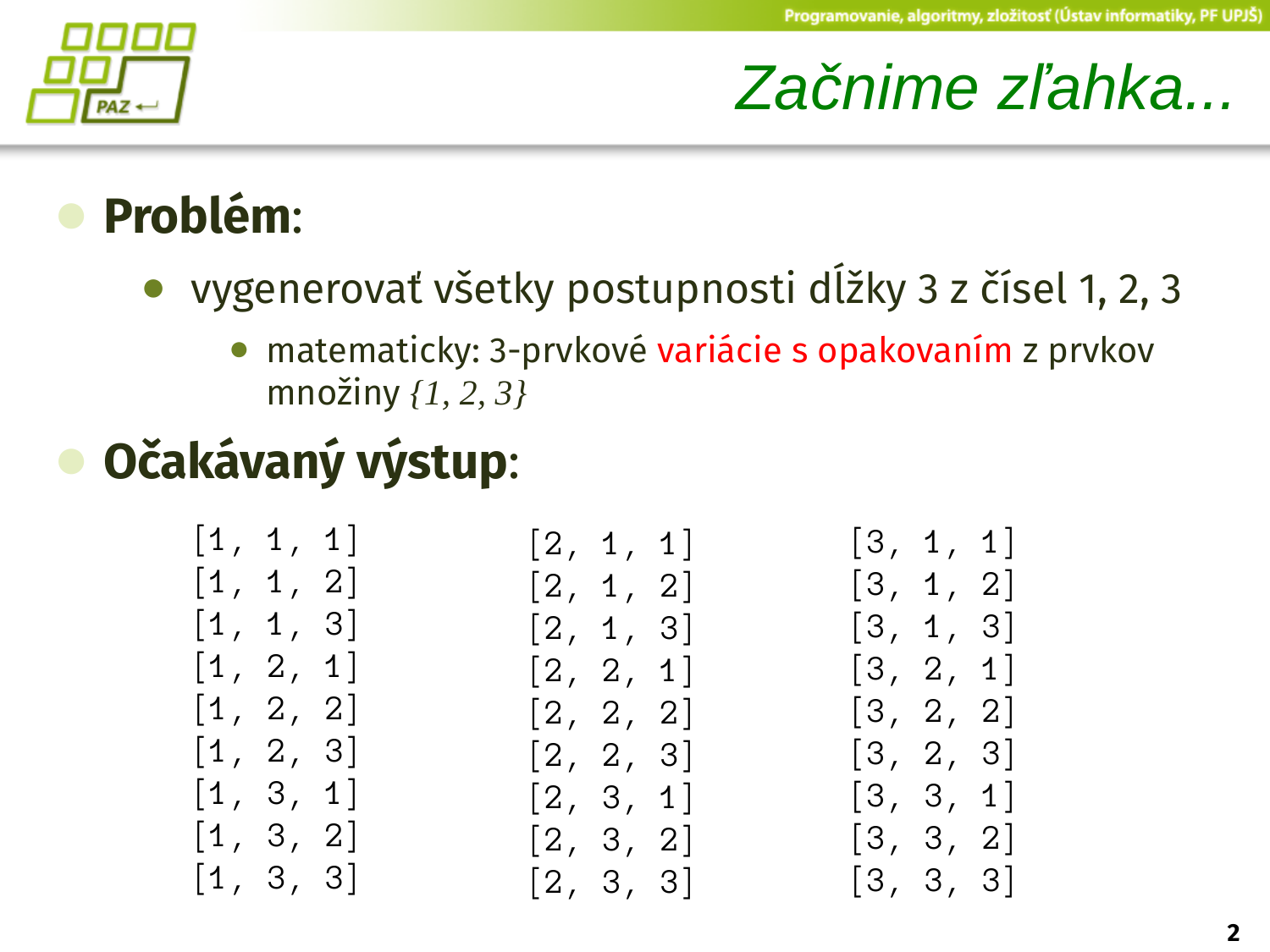

# Začnime zľahka...
Problém:
vygenerovať všetky postupnosti dĺžky 3 z čísel 1, 2, 3
matematicky: 3-prvkové variácie s opakovaním z prvkov množiny {1, 2, 3}
Očakávaný výstup:

[1, 1, 1]
[1, 1, 2]
[1, 1, 3]
[1, 2, 1]
[1, 2, 2]
[1, 2, 3]
[1, 3, 1]
[1, 3, 2]
[1, 3, 3]
[3, 1, 1]
[3, 1, 2]
[3, 1, 3]
[3, 2, 1]
[3, 2, 2]
[3, 2, 3]
[3, 3, 1]
[3, 3, 2]
[3, 3, 3]
[2, 1, 1]
[2, 1, 2]
[2, 1, 3]
[2, 2, 1]
[2, 2, 2]
[2, 2, 3]
[2, 3, 1]
[2, 3, 2]
[2, 3, 3]